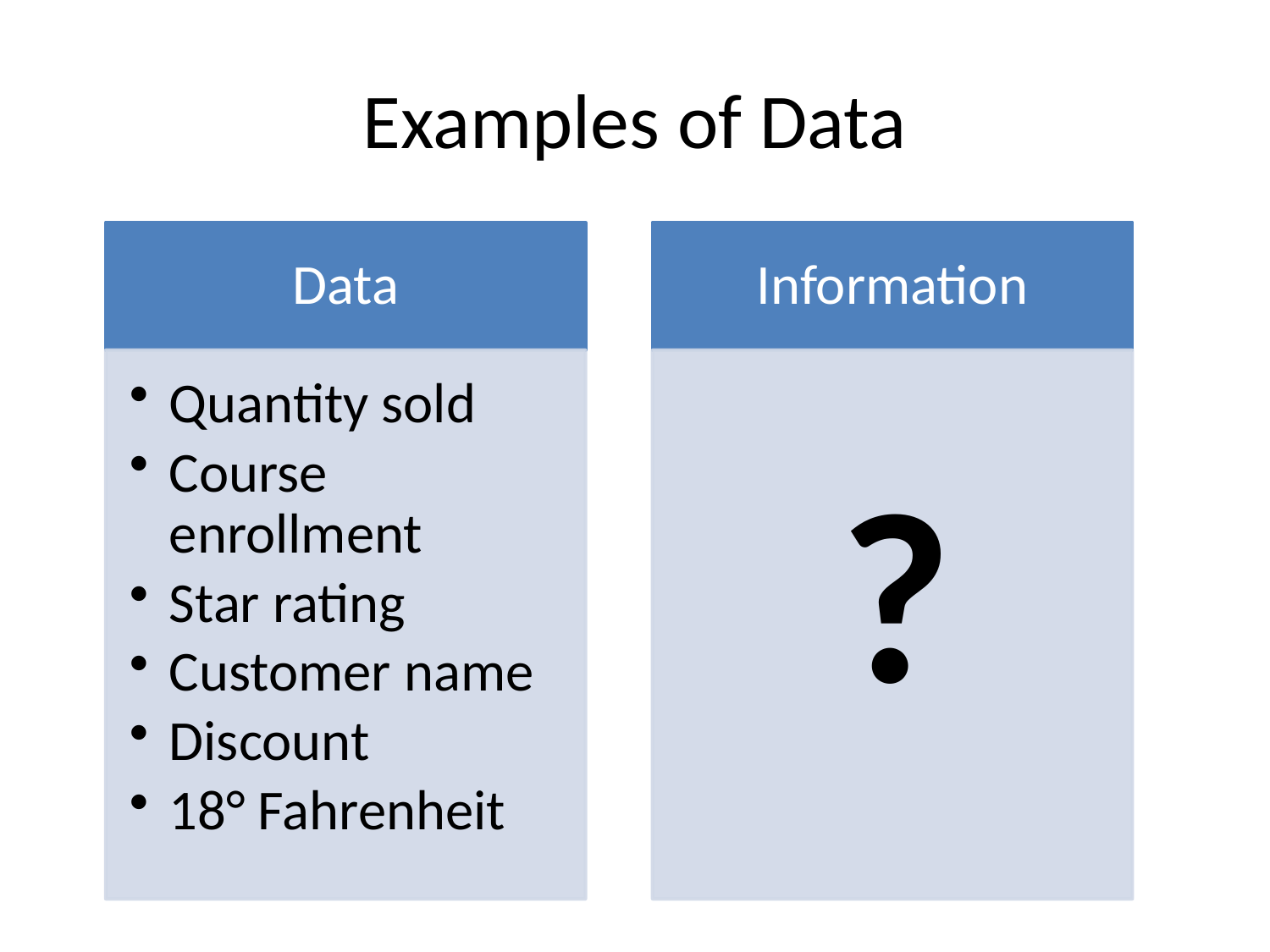

# Examples of Data
Data
Quantity sold
Course enrollment
Star rating
Customer name
Discount
18° Fahrenheit
Information

?